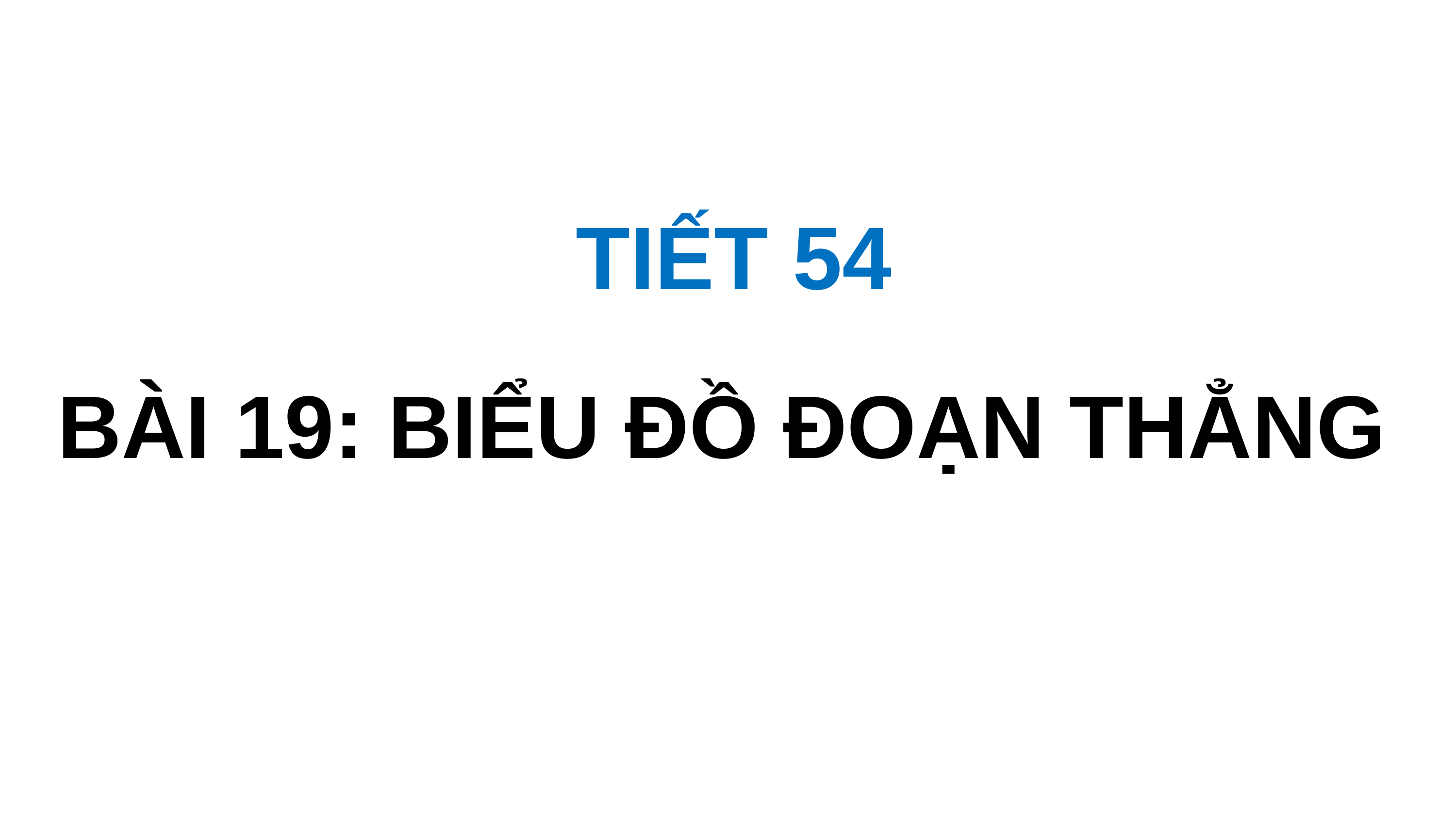

TIẾT 54
BÀI 19: BIỂU ĐỒ ĐOẠN THẲNG